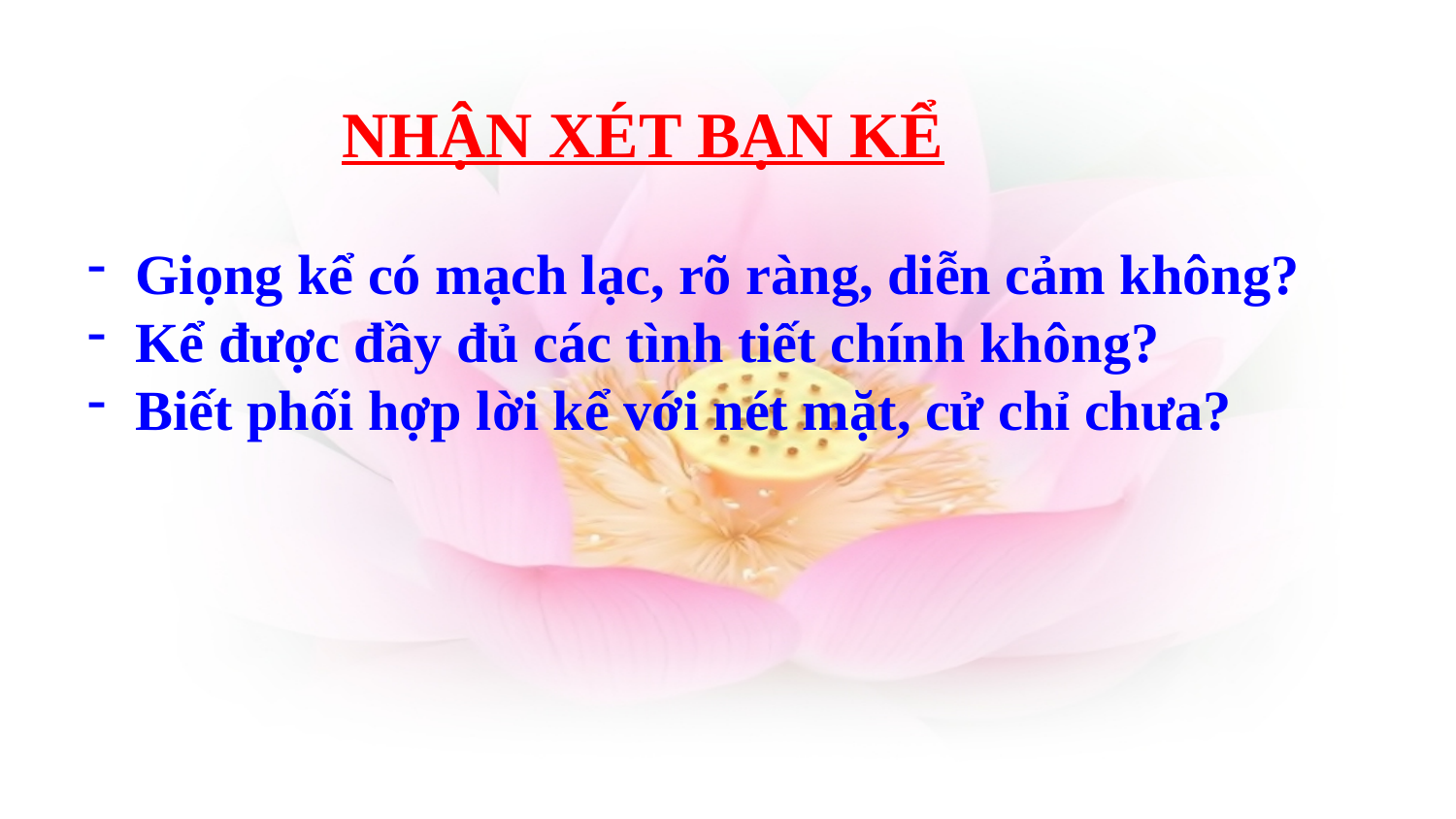

NHẬN XÉT BẠN KỂ

 Giọng kể có mạch lạc, rõ ràng, diễn cảm không?
 Kể được đầy đủ các tình tiết chính không?
 Biết phối hợp lời kể với nét mặt, cử chỉ chưa?